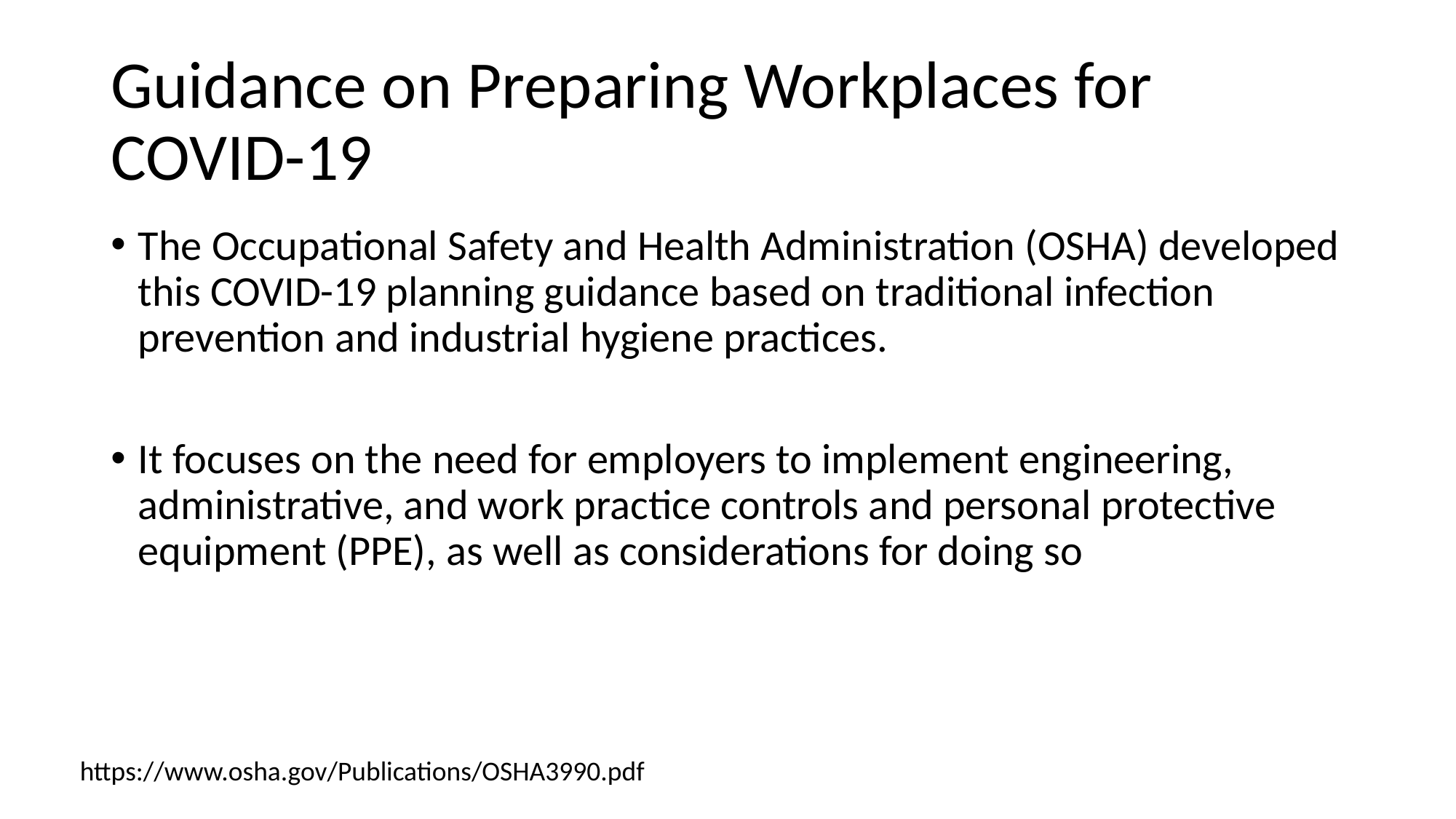

# Guidance on Preparing Workplaces for COVID-19
The Occupational Safety and Health Administration (OSHA) developed this COVID-19 planning guidance based on traditional infection prevention and industrial hygiene practices.

It focuses on the need for employers to implement engineering, administrative, and work practice controls and personal protective equipment (PPE), as well as considerations for doing so
https://www.osha.gov/Publications/OSHA3990.pdf